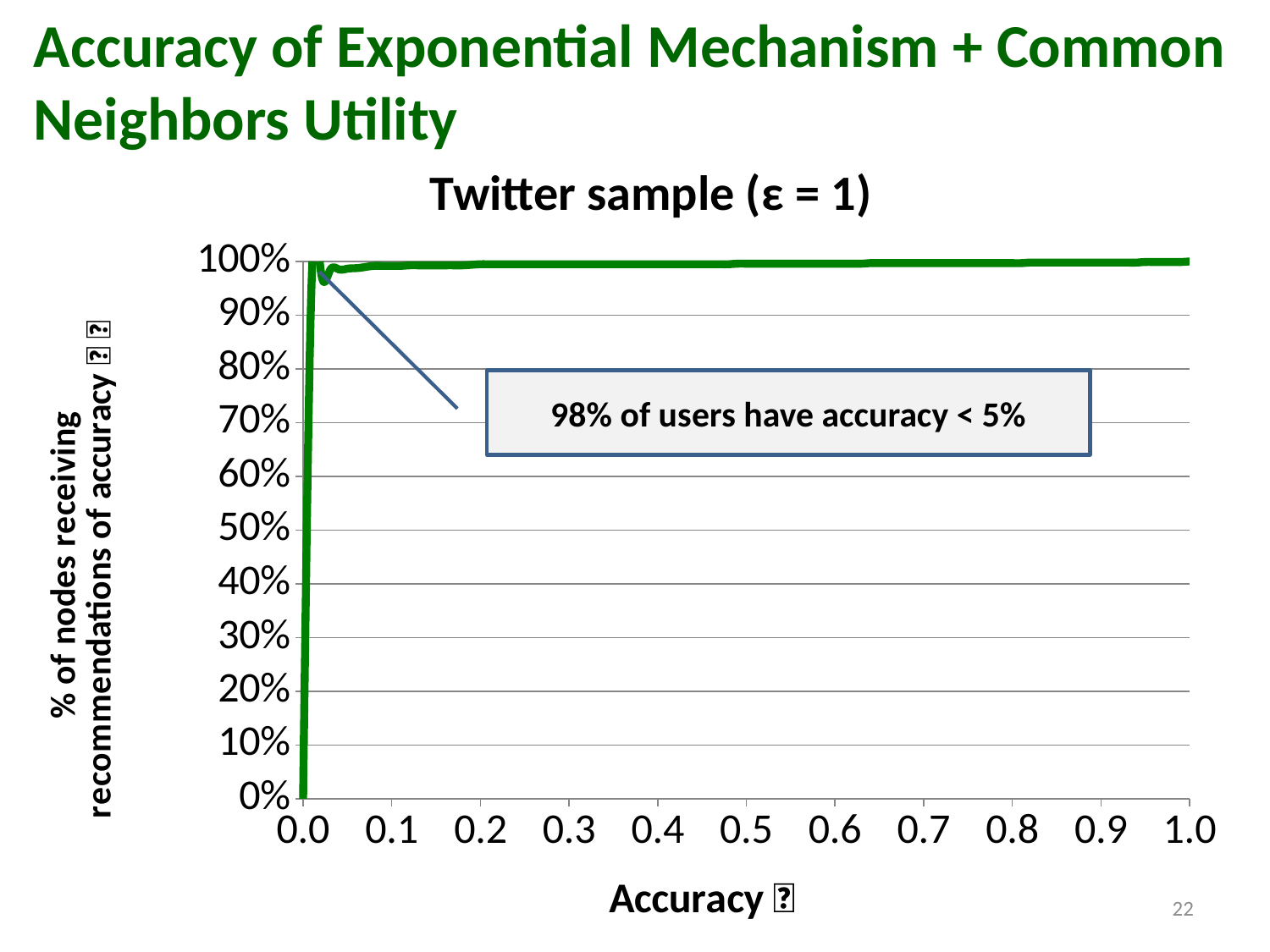

# Accuracy of Exponential Mechanism + Common Neighbors Utility
Twitter sample (ε = 1)

### Chart

| Category | Exponential ε  = 1 |
|---|---|
98% of users have accuracy < 5%
22